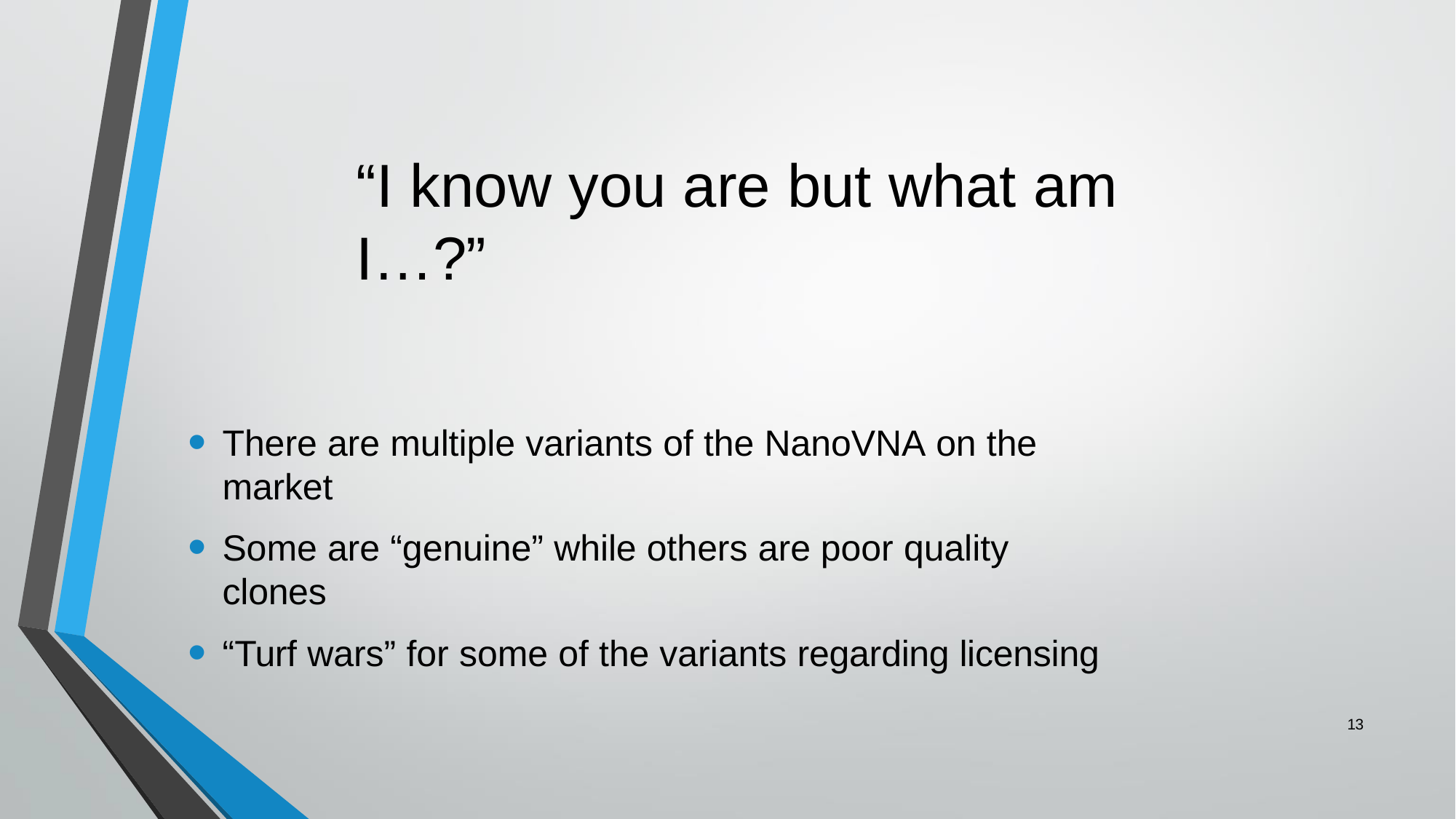

# “I know you are but what am I…?”
There are multiple variants of the NanoVNA on the market
Some are “genuine” while others are poor quality clones
“Turf wars” for some of the variants regarding licensing
13